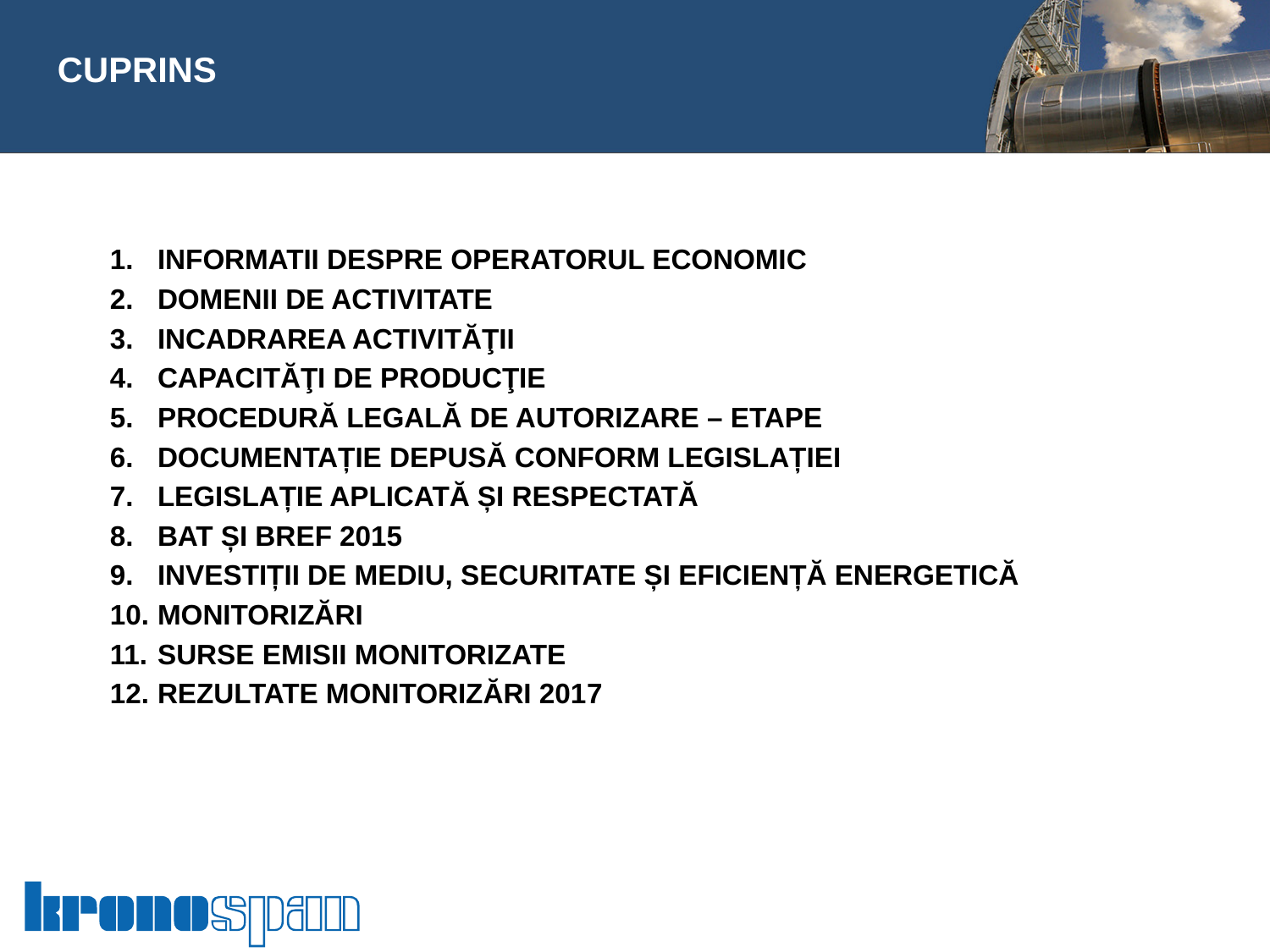

#
CUPRINS

INFORMATII DESPRE OPERATORUL ECONOMIC
DOMENII DE ACTIVITATE
INCADRAREA ACTIVITĂŢII
CAPACITĂŢI DE PRODUCŢIE
PROCEDURĂ LEGALĂ DE AUTORIZARE – ETAPE
DOCUMENTAȚIE DEPUSĂ CONFORM LEGISLAȚIEI
LEGISLAȚIE APLICATĂ ȘI RESPECTATĂ
BAT ȘI BREF 2015
INVESTIȚII DE MEDIU, SECURITATE ȘI EFICIENȚĂ ENERGETICĂ
MONITORIZĂRI
SURSE EMISII MONITORIZATE
REZULTATE MONITORIZĂRI 2017